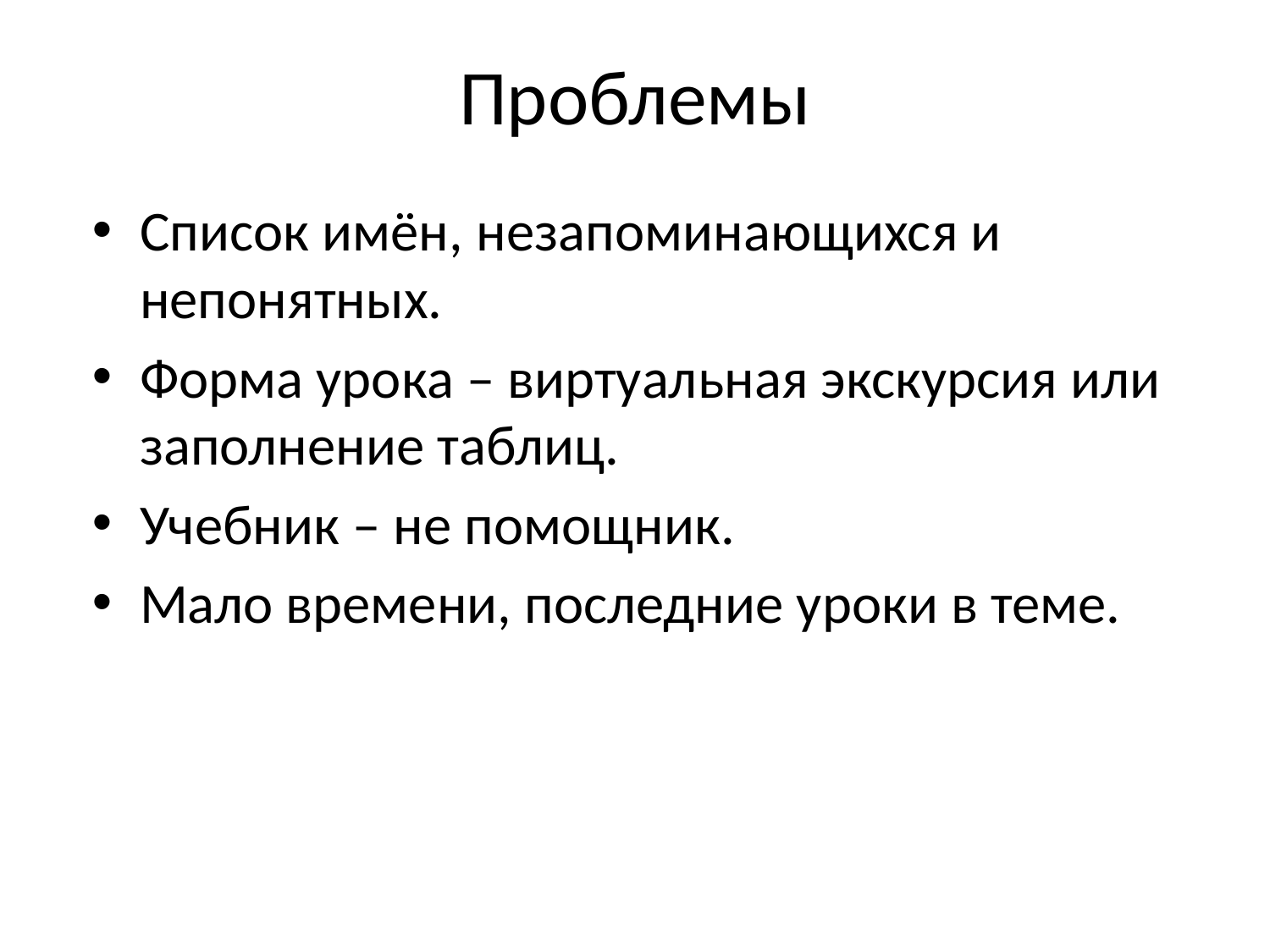

# Проблемы
Список имён, незапоминающихся и непонятных.
Форма урока – виртуальная экскурсия или заполнение таблиц.
Учебник – не помощник.
Мало времени, последние уроки в теме.